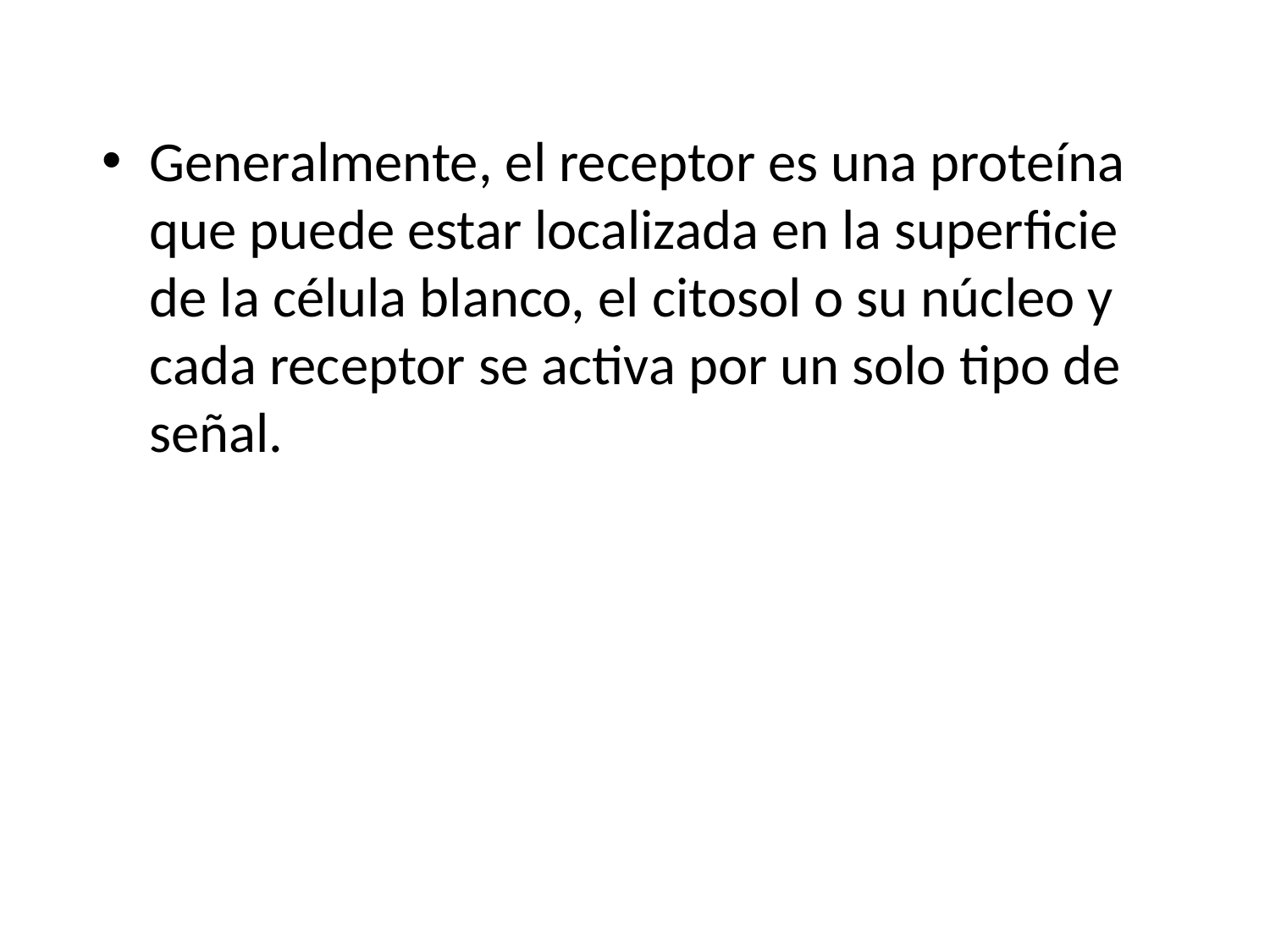

Generalmente, el receptor es una proteína que puede estar localizada en la superficie de la célula blanco, el citosol o su núcleo y cada receptor se activa por un solo tipo de señal.